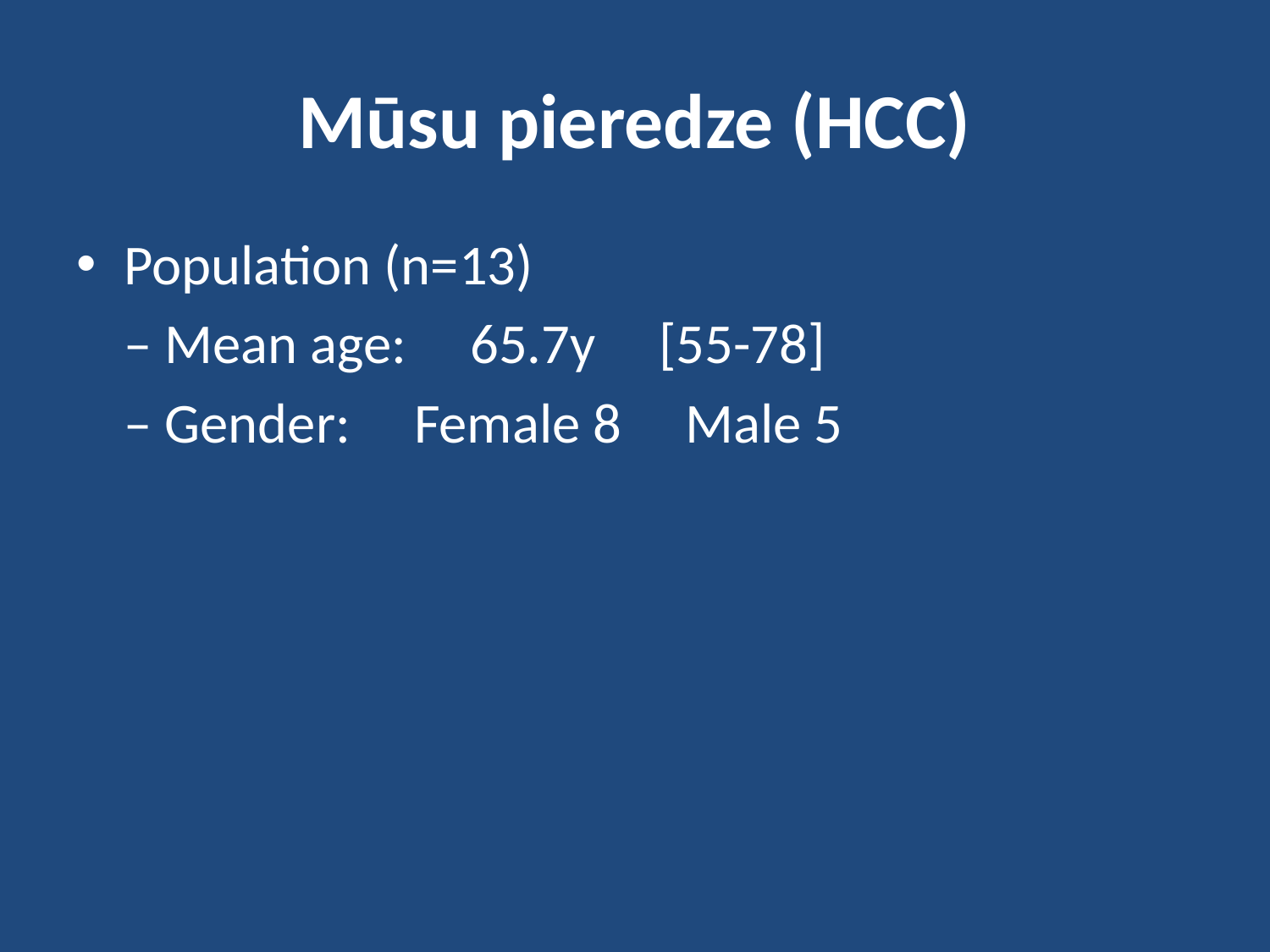

# Mūsu pieredze (HCC)
Population (n=13)
	– Mean age:     65.7y     [55-78]
	– Gender:     Female 8     Male 5